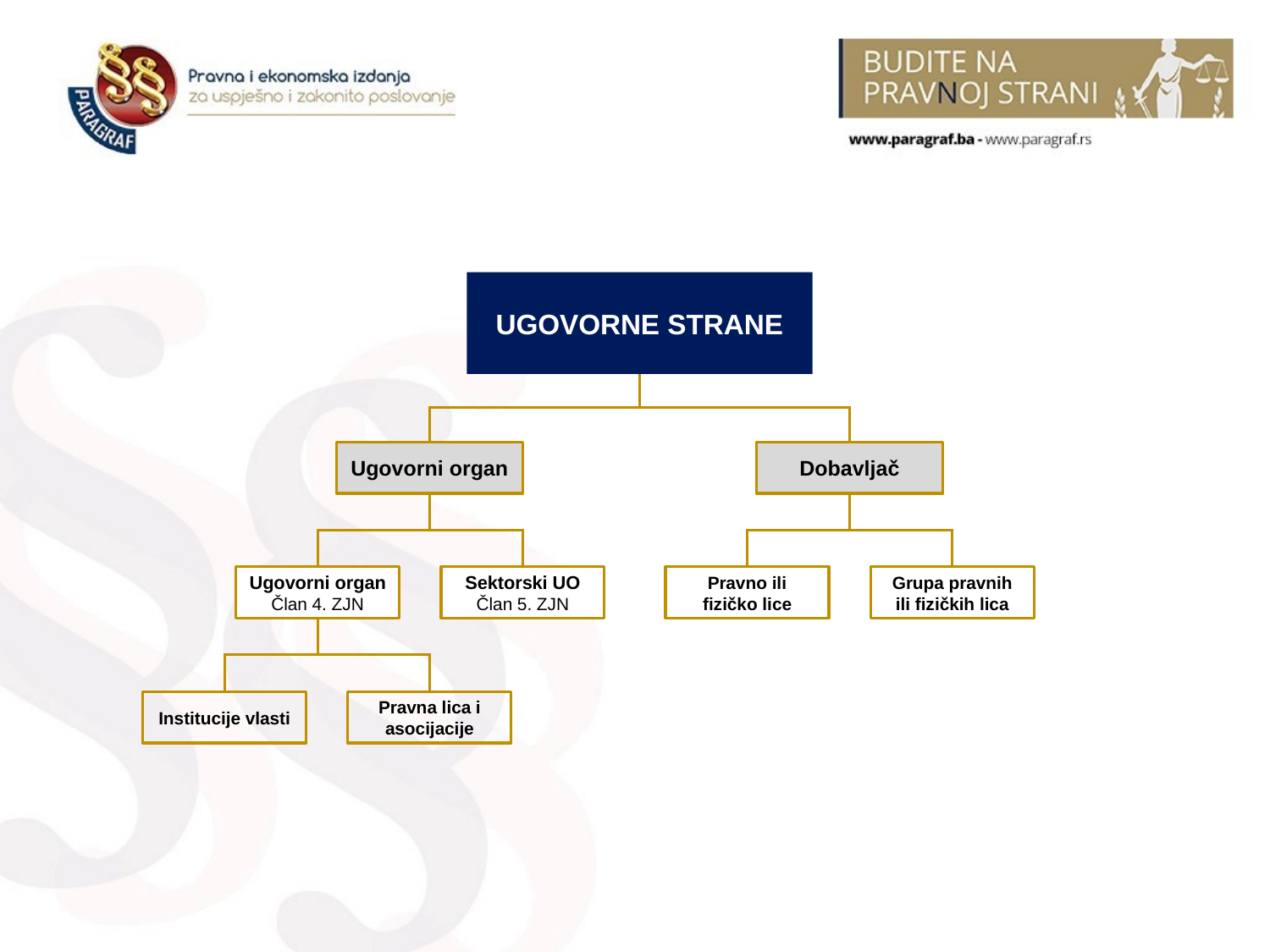

UGOVORNE STRANE
Ugovorni organ
Dobavljač
Ugovorni organ
Član 4. ZJN
Sektorski UO
Član 5. ZJN
Pravno ili fizičko lice
Grupa pravnih ili fizičkih lica
Institucije vlasti
Pravna lica i asocijacije